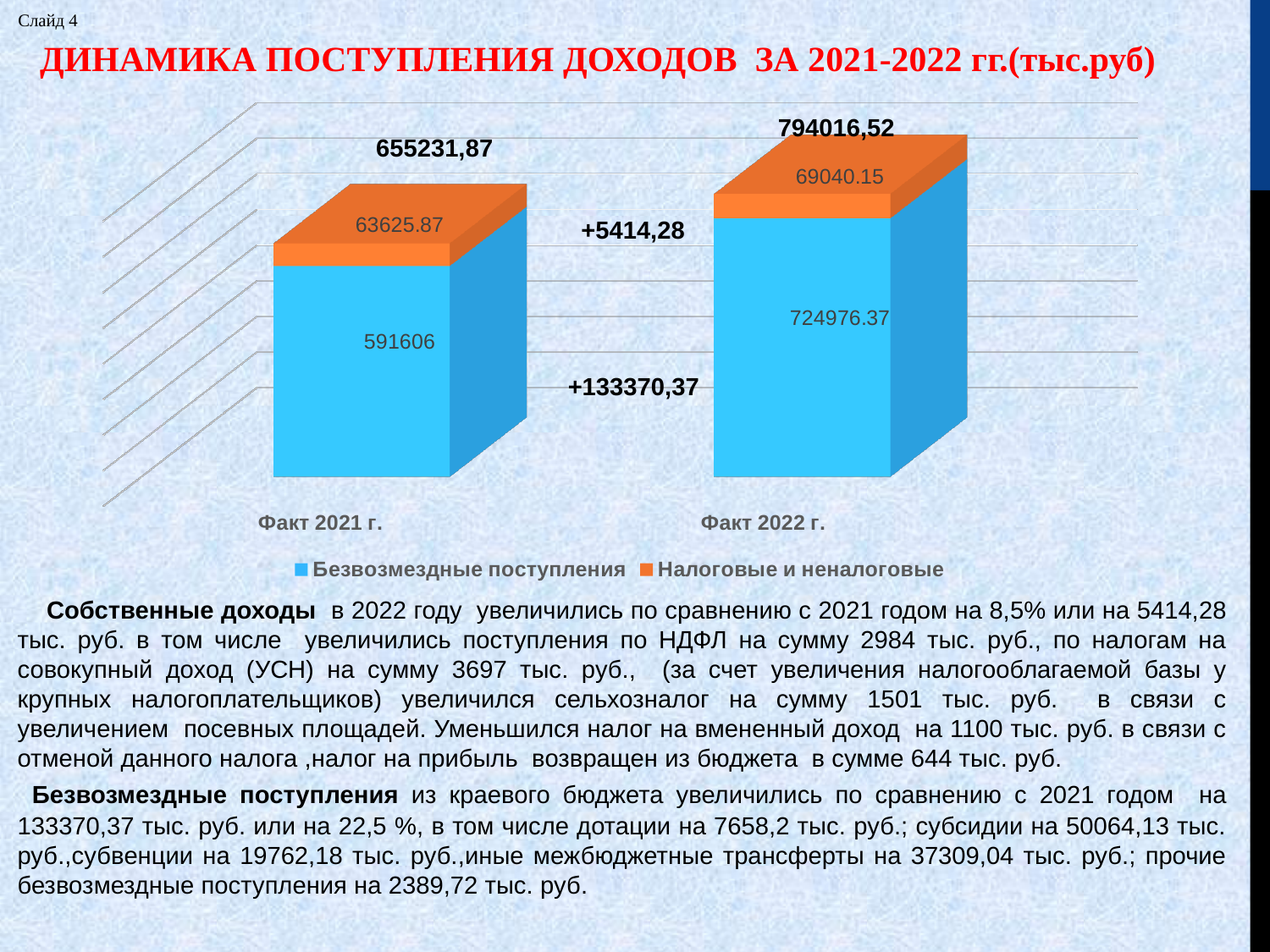

Слайд 4
ДИНАМИКА ПОСТУПЛЕНИЯ ДОХОДОВ  ЗА 2021-2022 гг.(тыс.руб)

[unsupported chart]

794016,52
655231,87
+5414,28
+133370,37
    Собственные доходы  в 2022 году  увеличились по сравнению с 2021 годом на 8,5% или на 5414,28 тыс. руб. в том числе  увеличились поступления по НДФЛ на сумму 2984 тыс. руб., по налогам на совокупный доход (УСН) на сумму 3697 тыс. руб.,  (за счет увеличения налогооблагаемой базы у крупных налогоплательщиков) увеличился сельхозналог на сумму 1501 тыс. руб.  в связи с увеличением  посевных площадей. Уменьшился налог на вмененный доход  на 1100 тыс. руб. в связи с отменой данного налога ,налог на прибыль  возвращен из бюджета  в сумме 644 тыс. руб.
 Безвозмездные поступления из краевого бюджета увеличились по сравнению с 2021 годом  на 133370,37 тыс. руб. или на 22,5 %, в том числе дотации на 7658,2 тыс. руб.; субсидии на 50064,13 тыс. руб.,субвенции на 19762,18 тыс. руб.,иные межбюджетные трансферты на 37309,04 тыс. руб.; прочие безвозмездные поступления на 2389,72 тыс. руб.